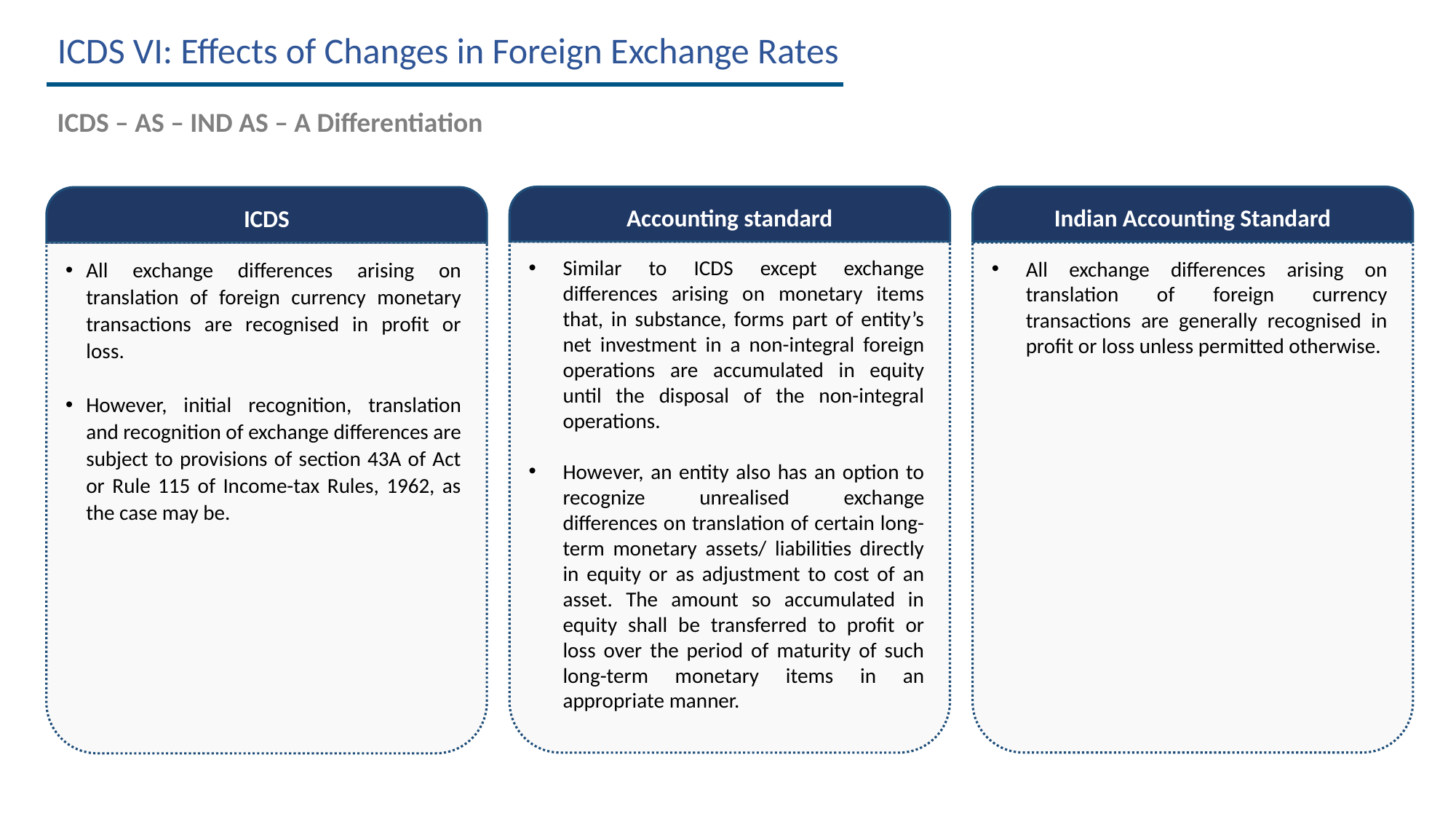

# ICDS VI: Effects of Changes in Foreign Exchange Rates
ICDS – AS – IND AS – A Differentiation
Indian Accounting Standard
All exchange differences arising on translation of foreign currency transactions are generally recognised in profit or loss unless permitted otherwise.

Accounting standard
Similar to ICDS except exchange differences arising on monetary items that, in substance, forms part of entity’s net investment in a non-integral foreign operations are accumulated in equity until the disposal of the non-integral operations.

However, an entity also has an option to recognize unrealised exchange differences on translation of certain long-term monetary assets/ liabilities directly in equity or as adjustment to cost of an asset. The amount so accumulated in equity shall be transferred to profit or loss over the period of maturity of such long-term monetary items in an appropriate manner.
ICDS
All exchange differences arising on translation of foreign currency monetary transactions are recognised in profit or loss.

However, initial recognition, translation and recognition of exchange differences are subject to provisions of section 43A of Act or Rule 115 of Income-tax Rules, 1962, as the case may be.